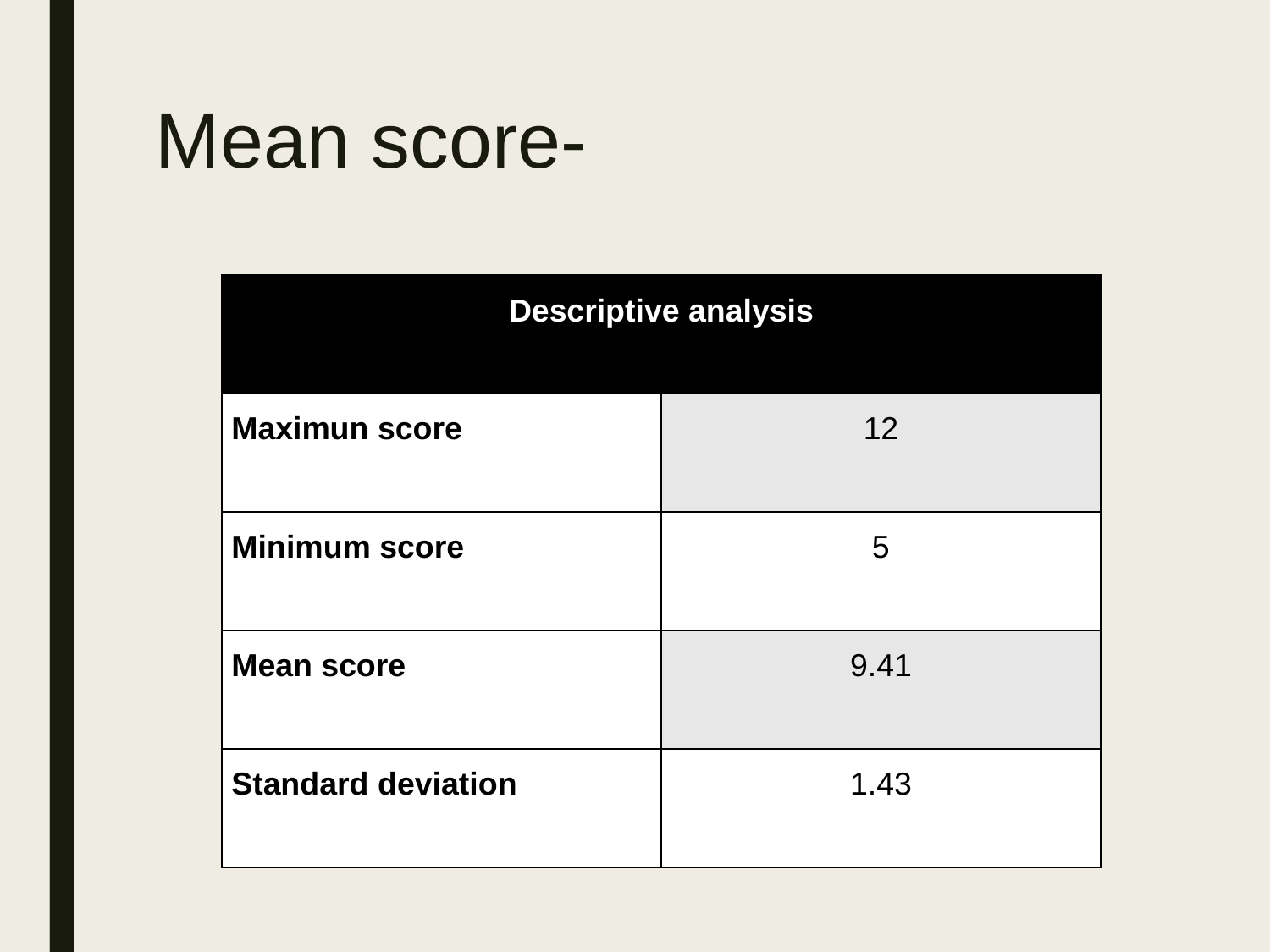

# Mean score-
| Descriptive analysis |  |
| --- | --- |
| Maximun score | 12 |
| Minimum score | 5 |
| Mean score | 9.41 |
| Standard deviation | 1.43 |